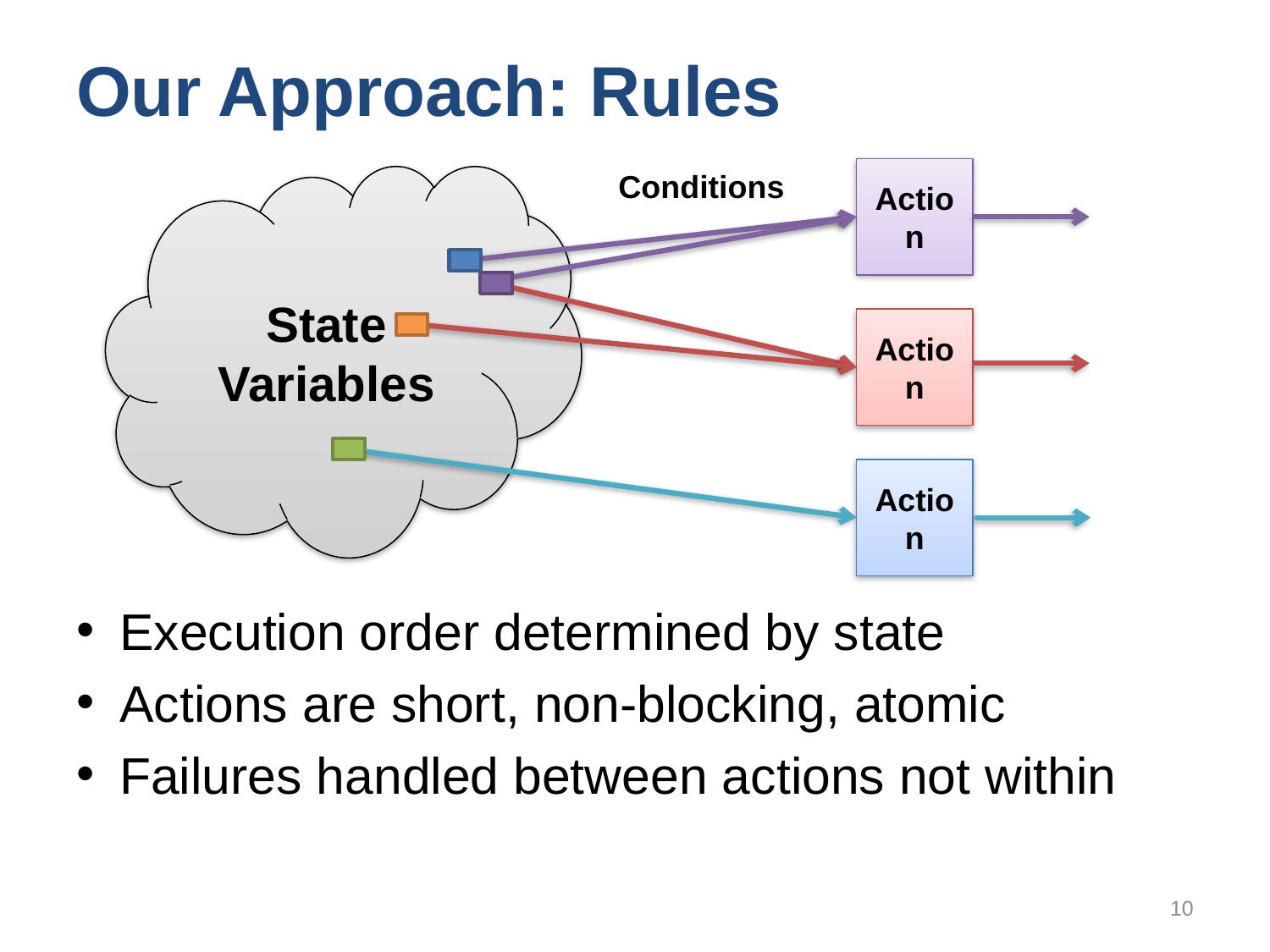

# Our Approach: Rules
Action
State
Variables
Action
Action
Conditions

Execution order determined by state
Actions are short, non-blocking, atomic
Failures handled between actions not within
10